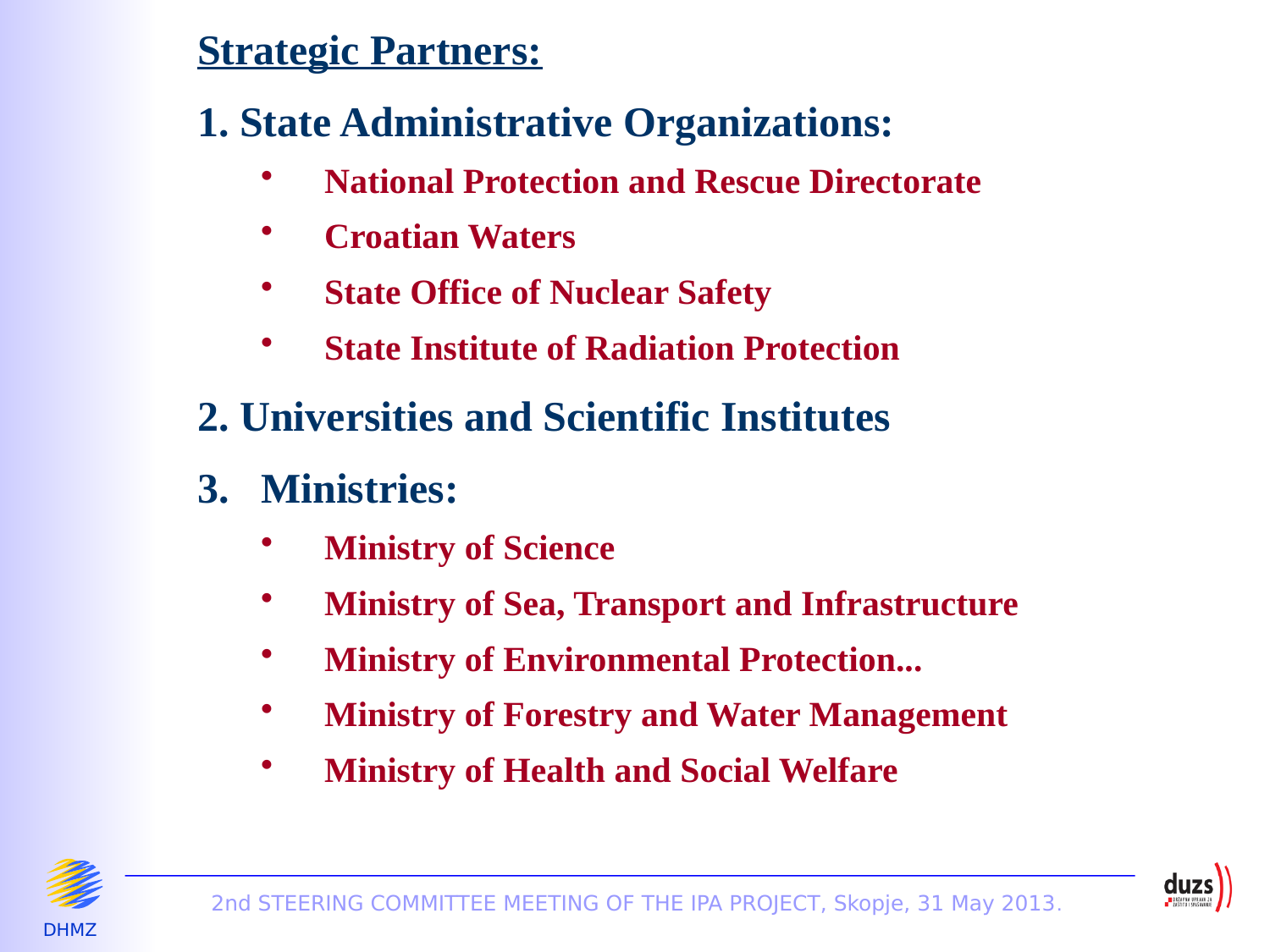

Strategic Partners:
1. State Administrative Organizations:
National Protection and Rescue Directorate
Croatian Waters
State Office of Nuclear Safety
State Institute of Radiation Protection
2. Universities and Scientific Institutes
3.	Ministries:
Ministry of Science
Ministry of Sea, Transport and Infrastructure
Ministry of Environmental Protection...
Ministry of Forestry and Water Management
Ministry of Health and Social Welfare